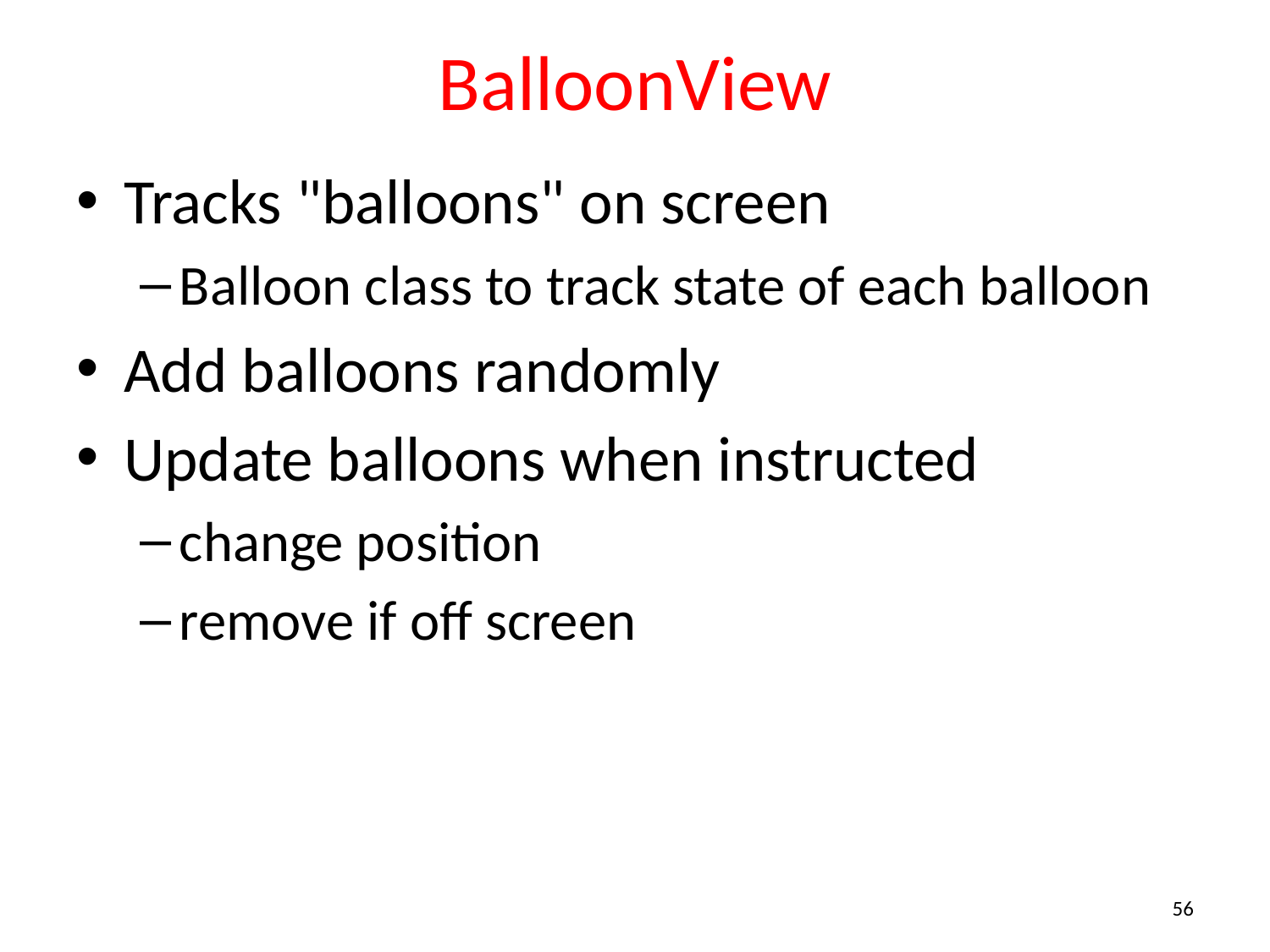

# BalloonView
Tracks "balloons" on screen
Balloon class to track state of each balloon
Add balloons randomly
Update balloons when instructed
change position
remove if off screen

56